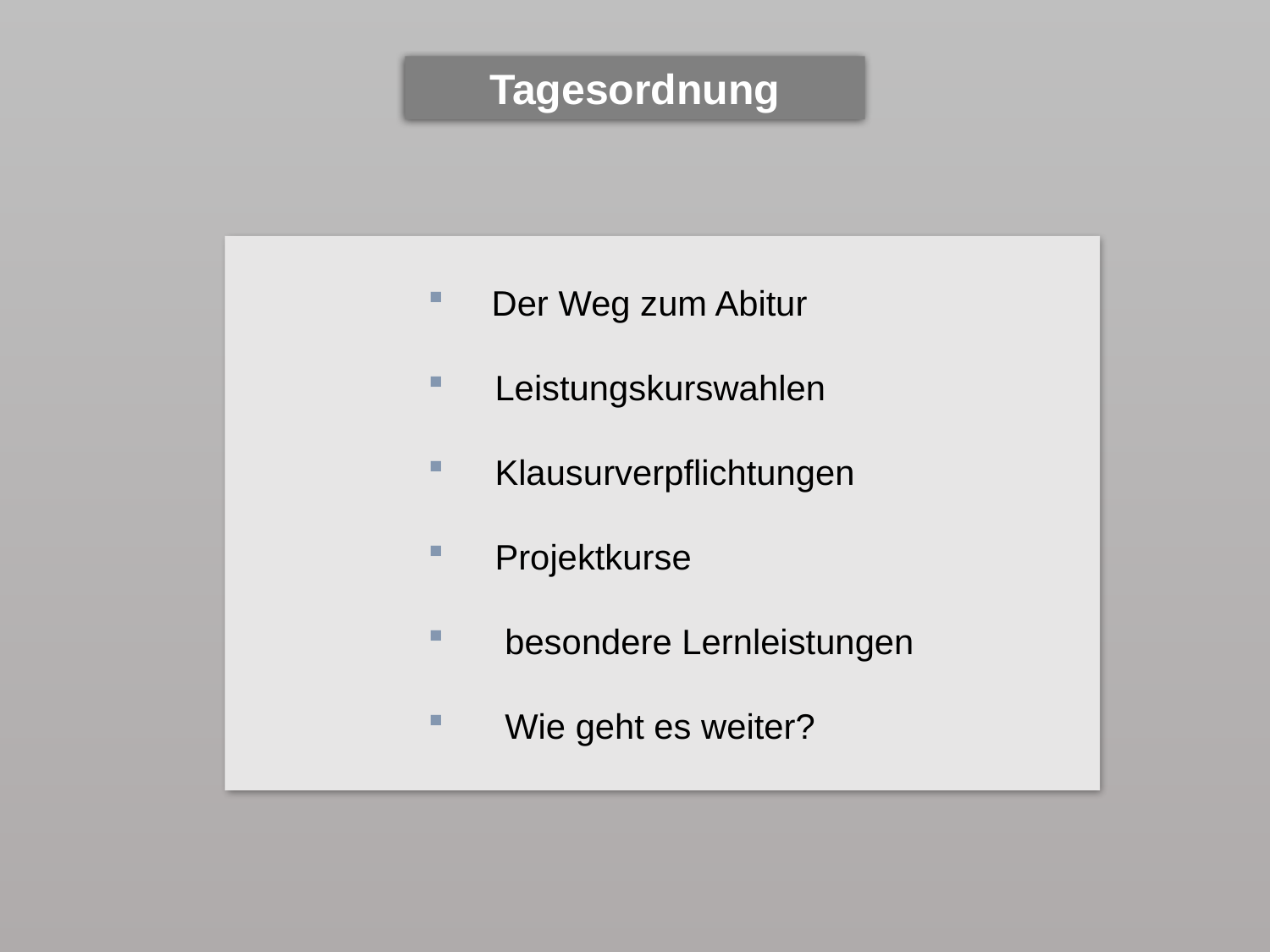

Tagesordnung

  Der Weg zum Abitur

  Leistungskurswahlen

  Klausurverpflichtungen

  Projektkurse

   besondere Lernleistungen

   Wie geht es weiter?